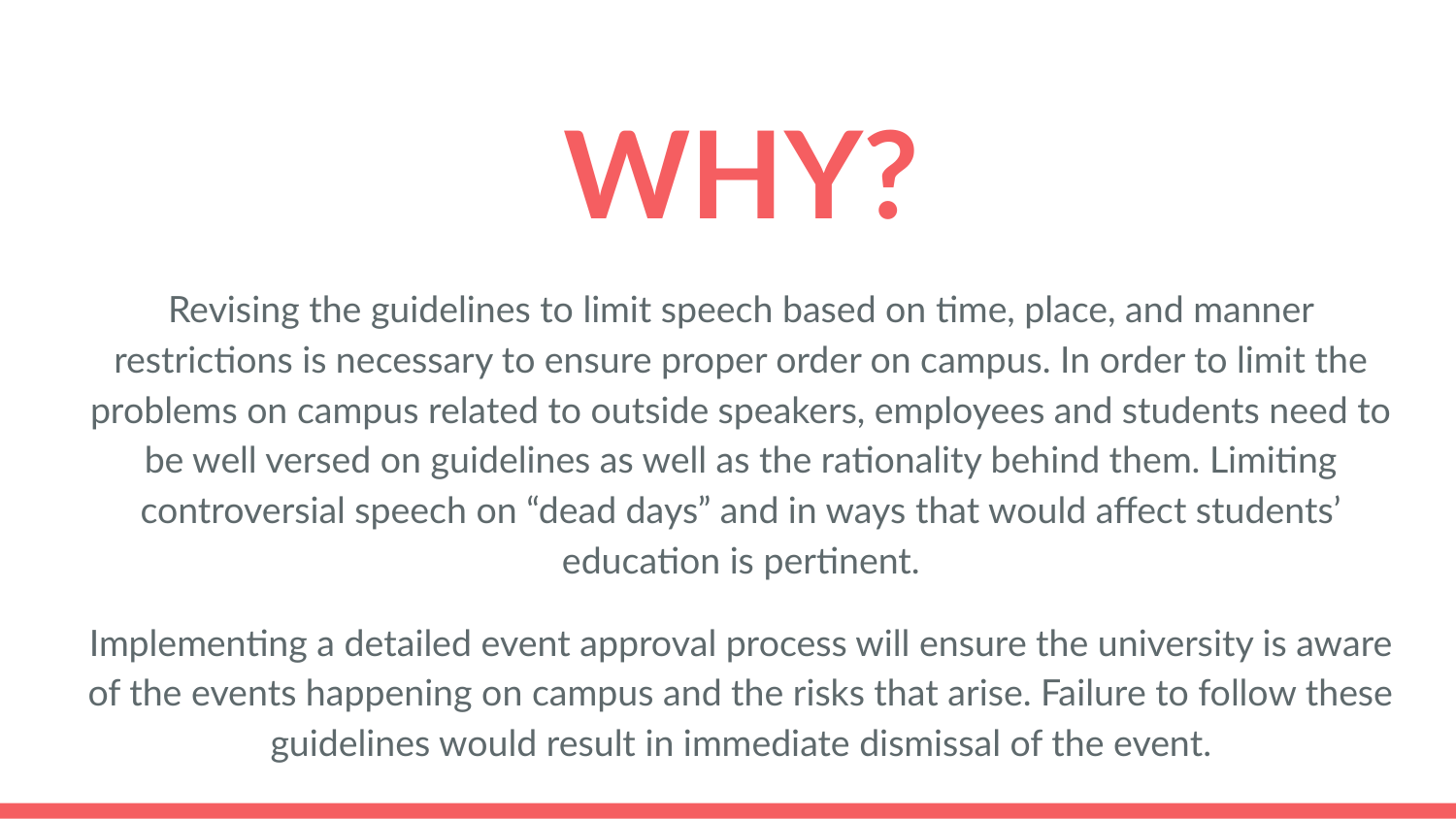

# WHY?
Revising the guidelines to limit speech based on time, place, and manner restrictions is necessary to ensure proper order on campus. In order to limit the problems on campus related to outside speakers, employees and students need to be well versed on guidelines as well as the rationality behind them. Limiting controversial speech on “dead days” and in ways that would affect students’ education is pertinent.
Implementing a detailed event approval process will ensure the university is aware of the events happening on campus and the risks that arise. Failure to follow these guidelines would result in immediate dismissal of the event.